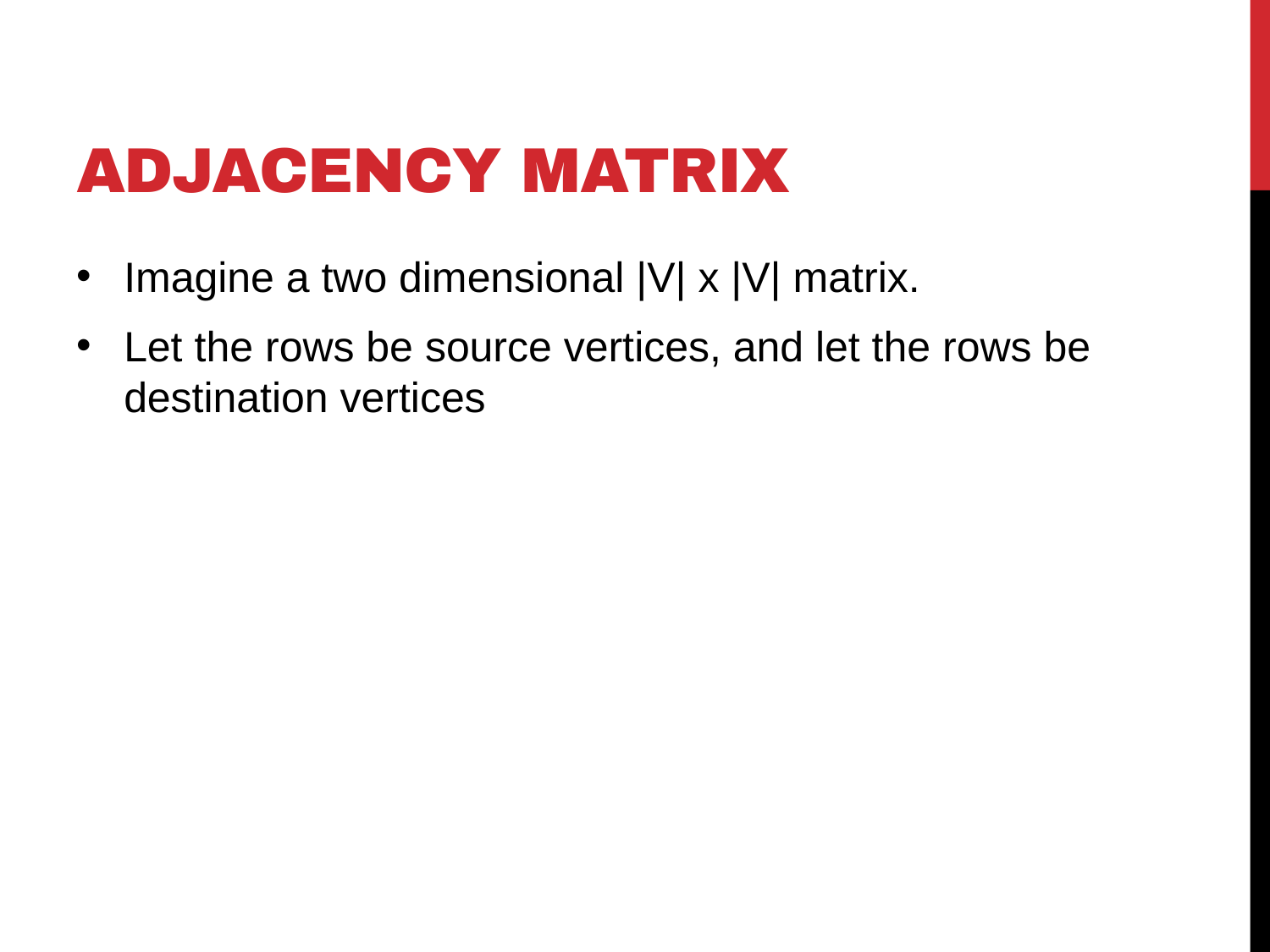

# Adjacency Matrix
Imagine a two dimensional |V| x |V| matrix.
Let the rows be source vertices, and let the rows be destination vertices